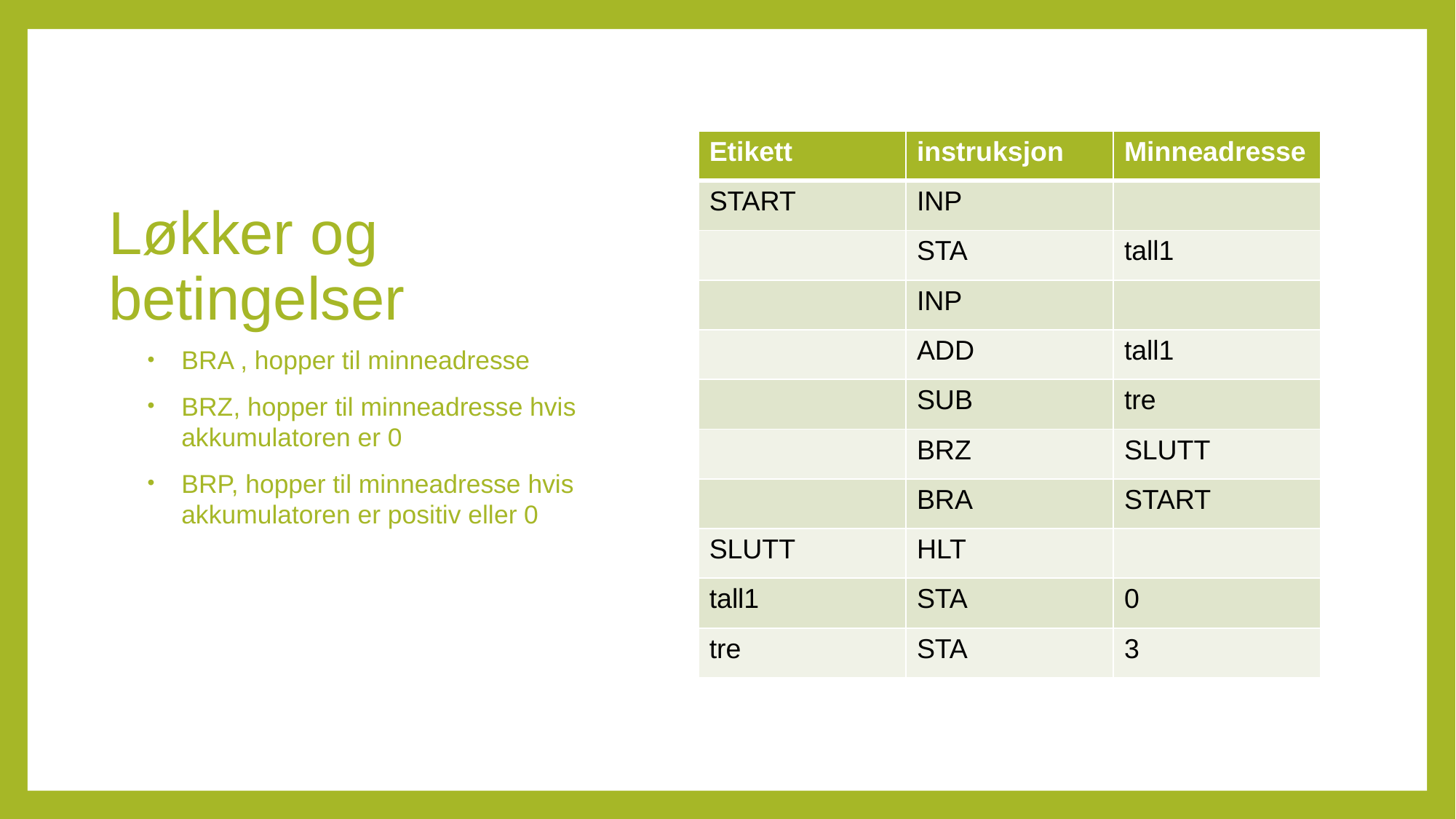

| Etikett | instruksjon | Minneadresse |
| --- | --- | --- |
| START | INP |  |
|  | STA | tall1 |
|  | INP |  |
|  | ADD | tall1 |
|  | SUB | tre |
|  | BRZ | SLUTT |
|  | BRA | START |
| SLUTT | HLT |  |
| tall1 | STA | 0 |
| tre | STA | 3 |
# Løkker og betingelser
BRA , hopper til minneadresse
BRZ, hopper til minneadresse hvis akkumulatoren er 0
BRP, hopper til minneadresse hvis akkumulatoren er positiv eller 0